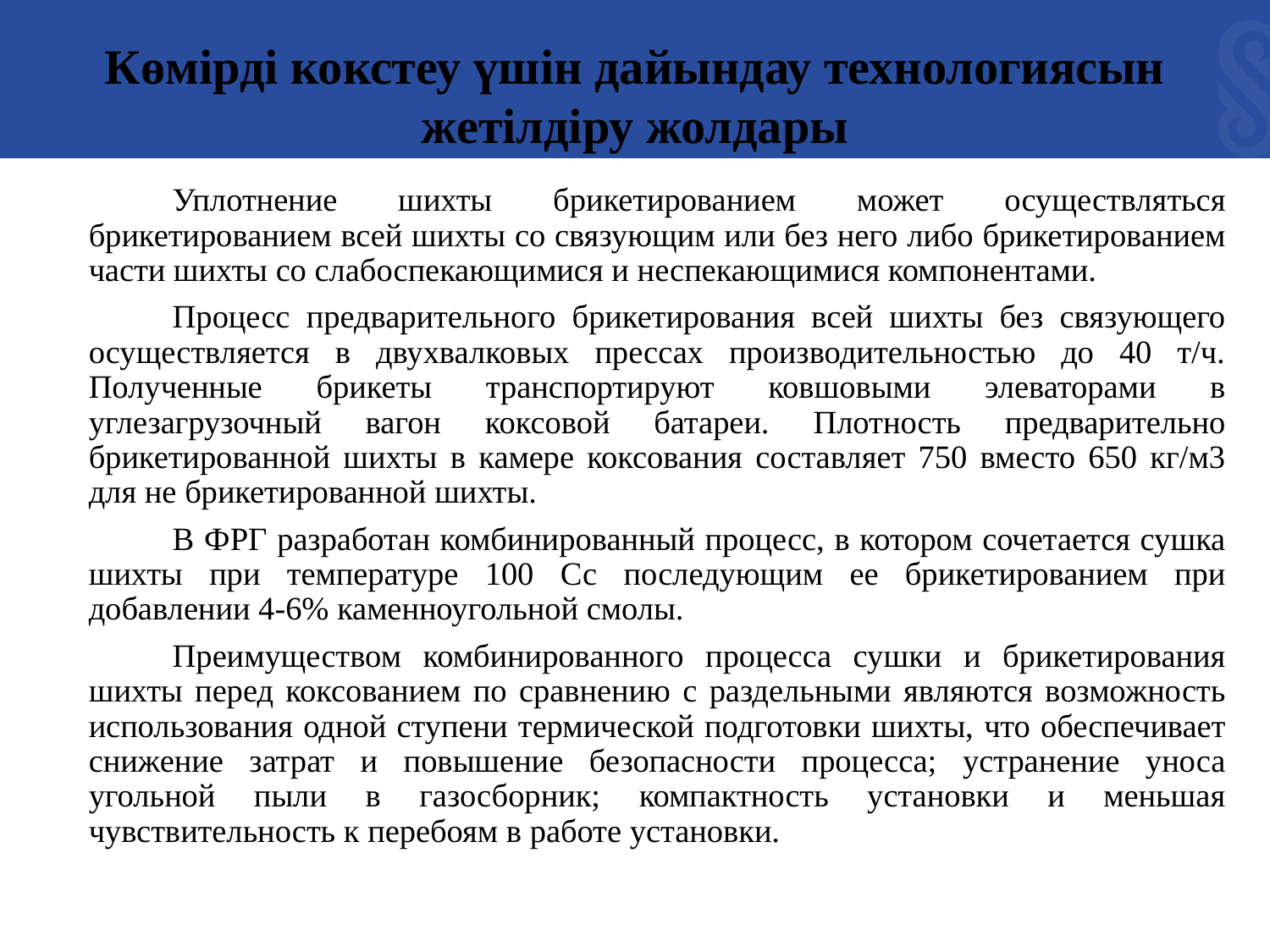

Көмірді кокстеу үшін дайындау технологиясын жетілдіру жолдары
	Уплотнение шихты брикетированием может осуществляться брикетированием всей шихты со связующим или без него либо брикетированием части шихты со слабоспекающимися и неспекающимися компонентами.
	Процесс предварительного брикетирования всей шихты без связующего осуществляется в двухвалковых прессах производительностью до 40 т/ч. Полученные брикеты транспортируют ковшовыми элеваторами в углезагрузочный вагон коксовой батареи. Плотность предварительно брикетированной шихты в камере коксования составляет 750 вместо 650 кг/м3 для не брикетированной шихты.
	В ФРГ разработан комбинированный процесс, в котором сочетается сушка шихты при температуре 100 Сс последующим ее брикетированием при добавлении 4-6% каменноугольной смолы.
	Преимуществом комбинированного процесса сушки и брикетирования шихты перед коксованием по сравнению с раздельными являются возможность использования одной ступени термической подготовки шихты, что обеспечивает снижение затрат и повышение безопасности процесса; устранение уноса угольной пыли в газосборник; компактность установки и меньшая чувствительность к перебоям в работе установки.